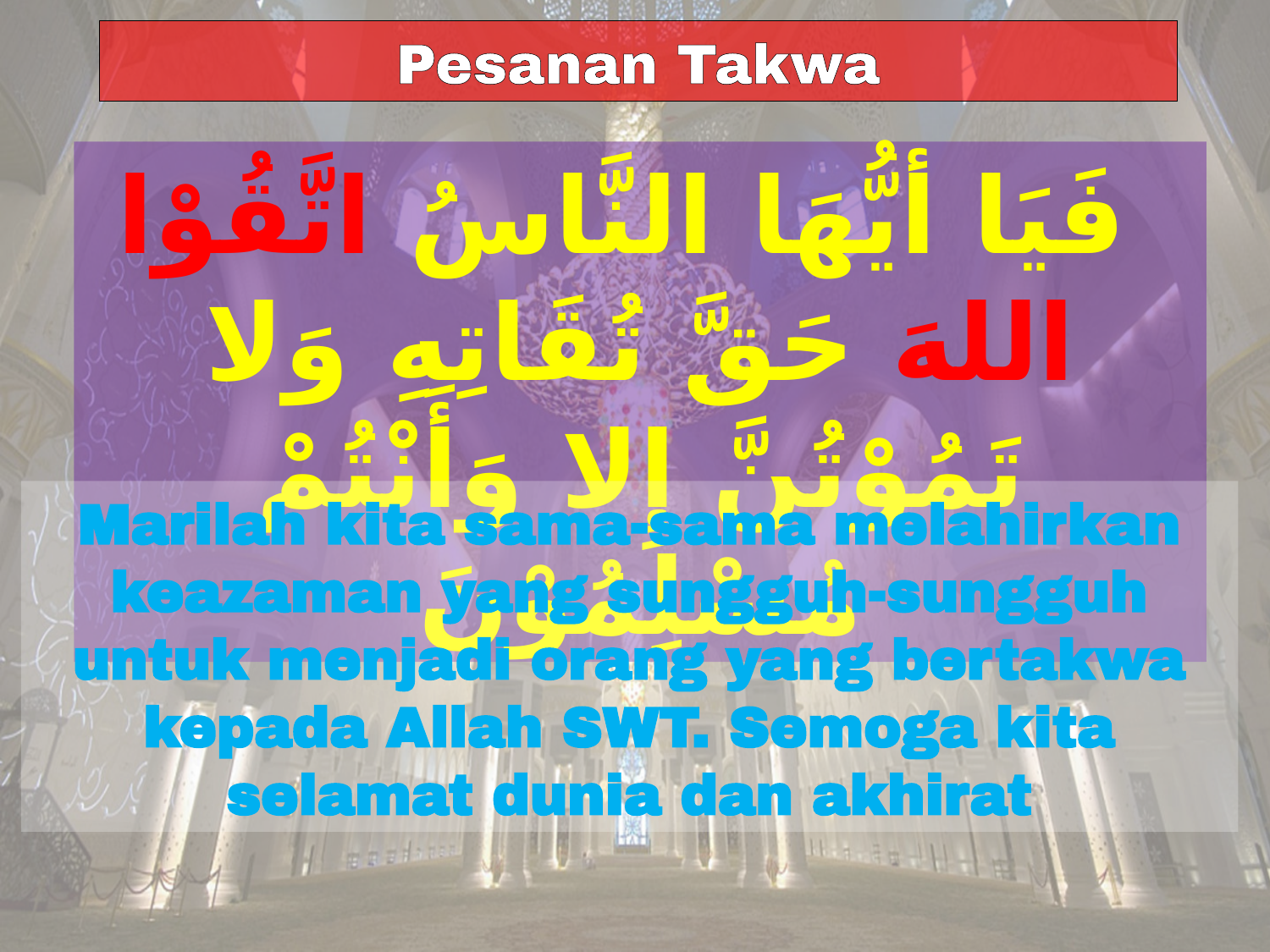

Pesanan Takwa
 فَيَا أيُّهَا النَّاسُ اتَّقُوْا اللهَ حَقَّ تُقَاتِهِ وَلا تَمُوْتُنَّ إِلا وَأَنْتُمْ مُسْلِمُوْنَ
Marilah kita sama-sama melahirkan keazaman yang sungguh-sungguh untuk menjadi orang yang bertakwa kepada Allah SWT. Semoga kita selamat dunia dan akhirat